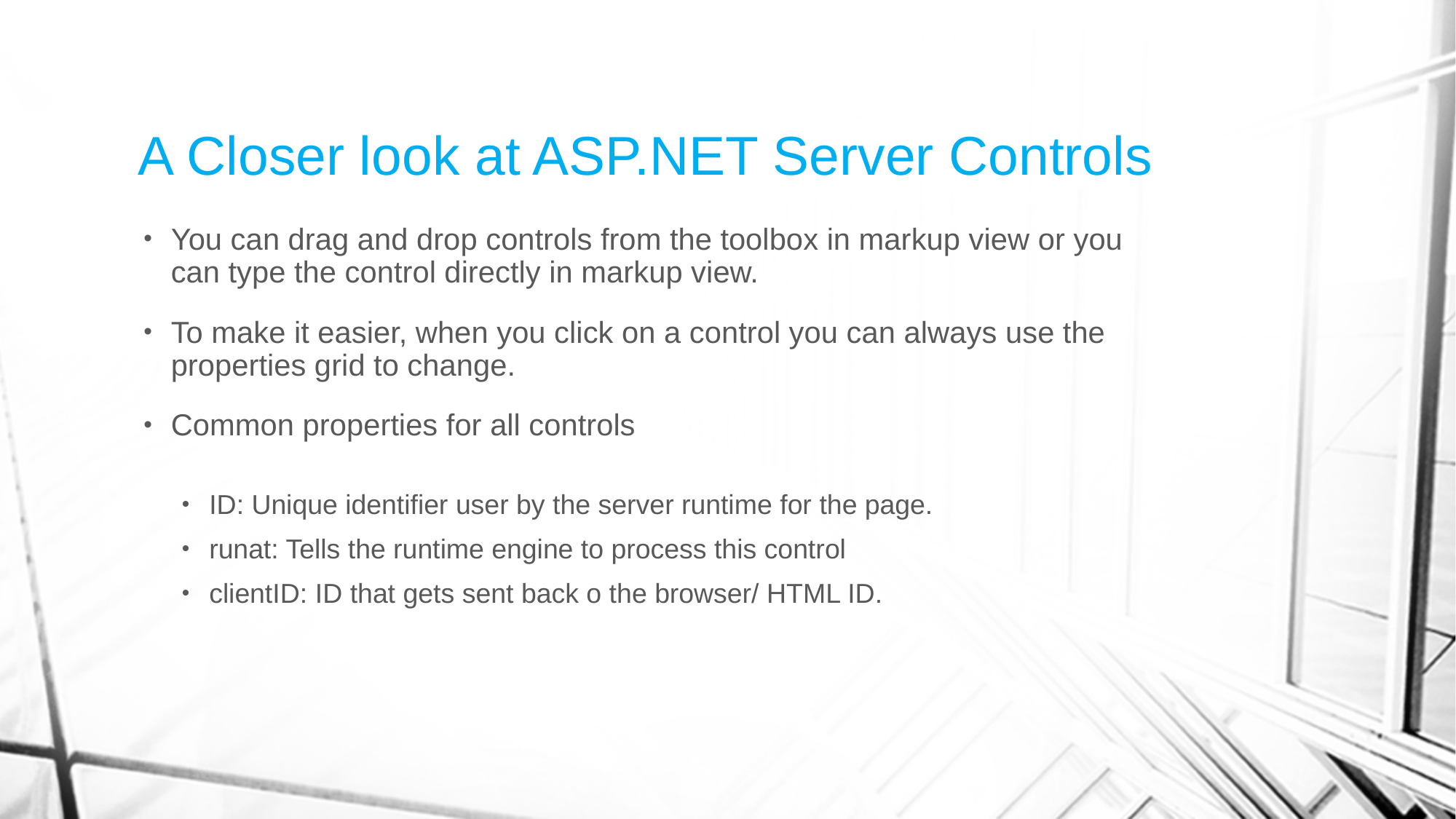

# A Closer look at ASP.NET Server Controls
You can drag and drop controls from the toolbox in markup view or you can type the control directly in markup view.
To make it easier, when you click on a control you can always use the properties grid to change.
Common properties for all controls
ID: Unique identifier user by the server runtime for the page.
runat: Tells the runtime engine to process this control
clientID: ID that gets sent back o the browser/ HTML ID.